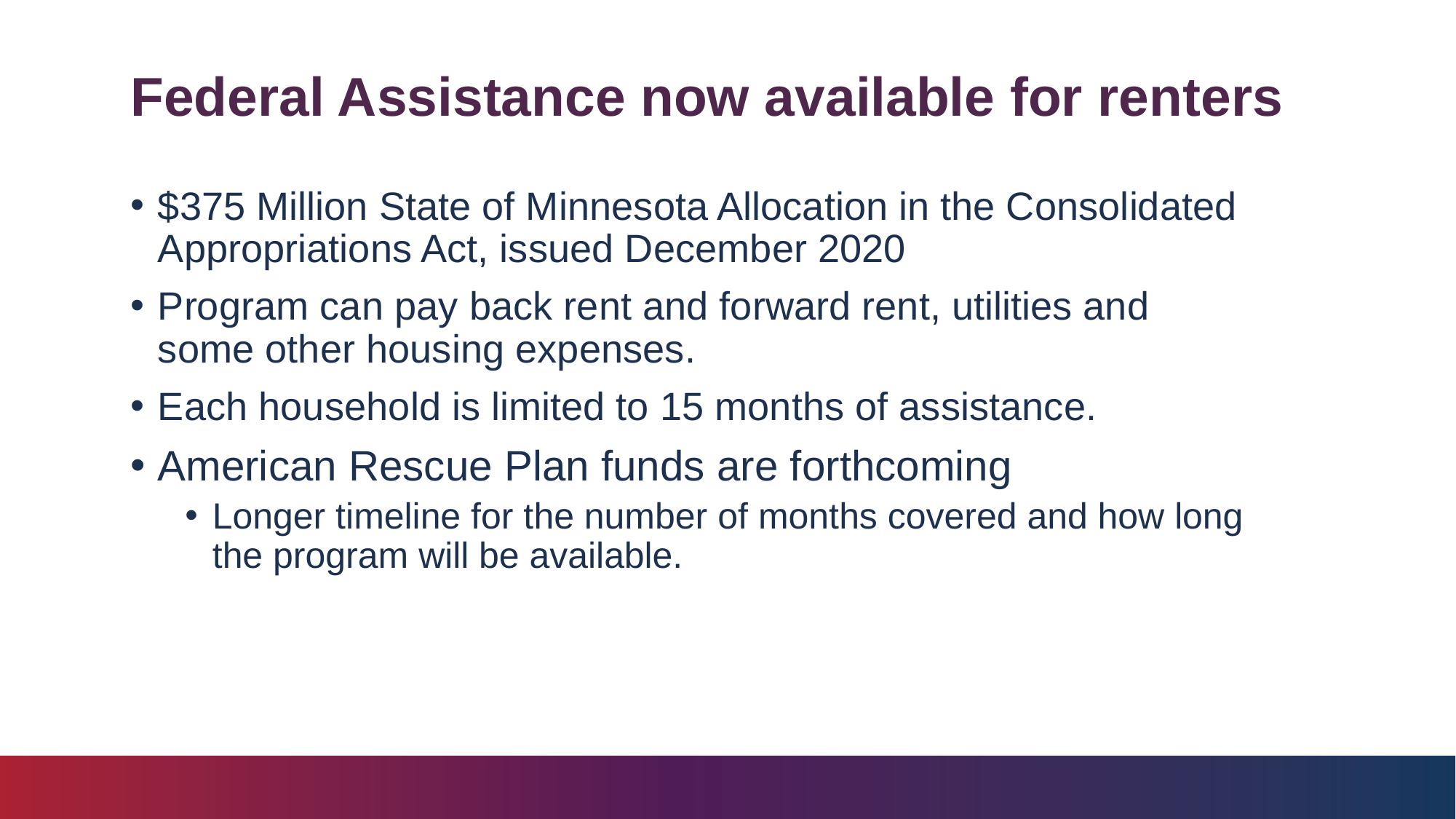

# Federal Assistance now available for renters
$375 Million State of Minnesota Allocation in the Consolidated Appropriations Act, issued December 2020
Program can pay back rent and forward rent, utilities and some other housing expenses.
Each household is limited to 15 months of assistance.
American Rescue Plan funds are forthcoming
Longer timeline for the number of months covered and how long the program will be available.